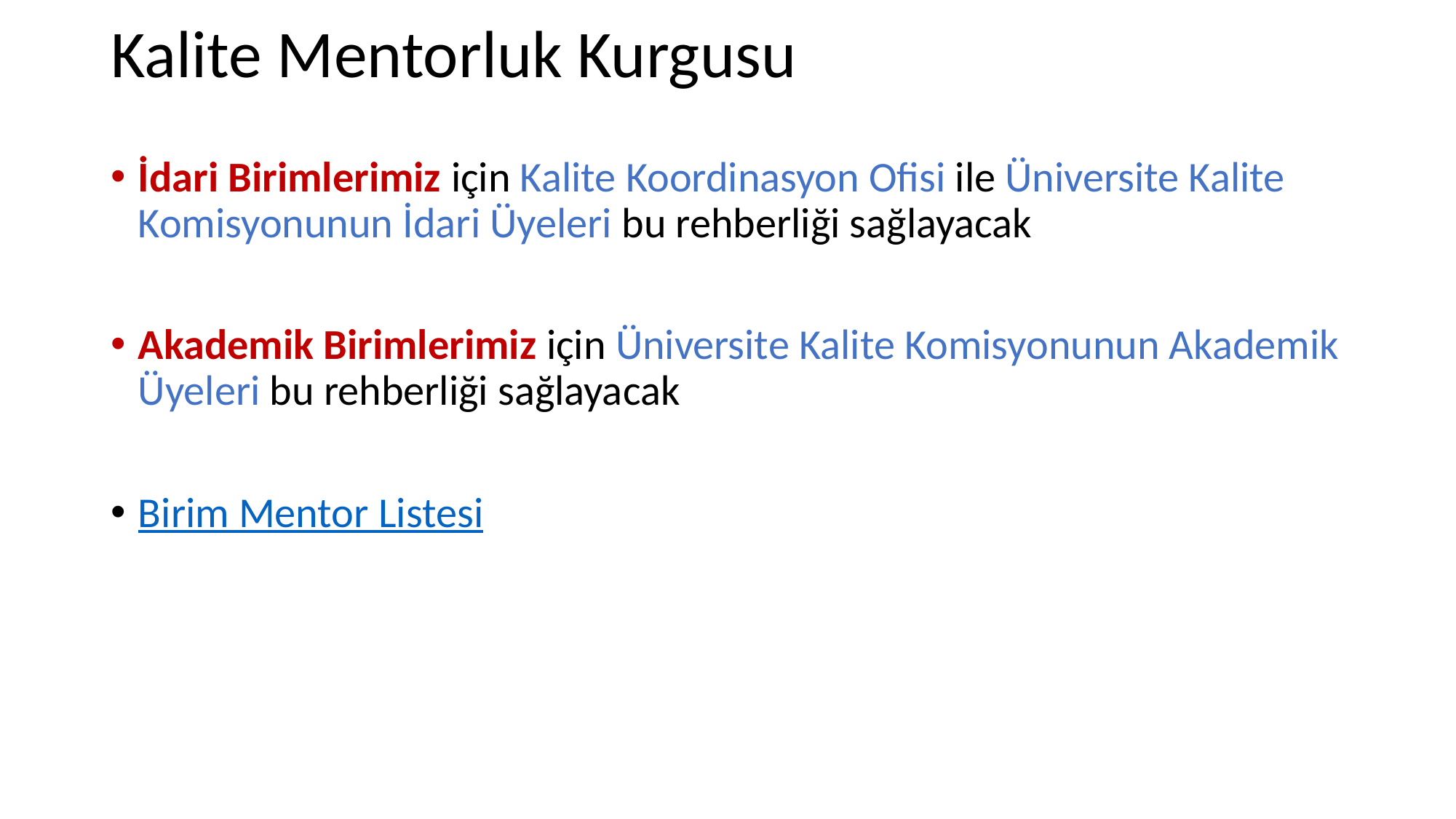

# Kalite Mentorluk Kurgusu
İdari Birimlerimiz için Kalite Koordinasyon Ofisi ile Üniversite Kalite Komisyonunun İdari Üyeleri bu rehberliği sağlayacak

Akademik Birimlerimiz için Üniversite Kalite Komisyonunun Akademik Üyeleri bu rehberliği sağlayacak

Birim Mentor Listesi